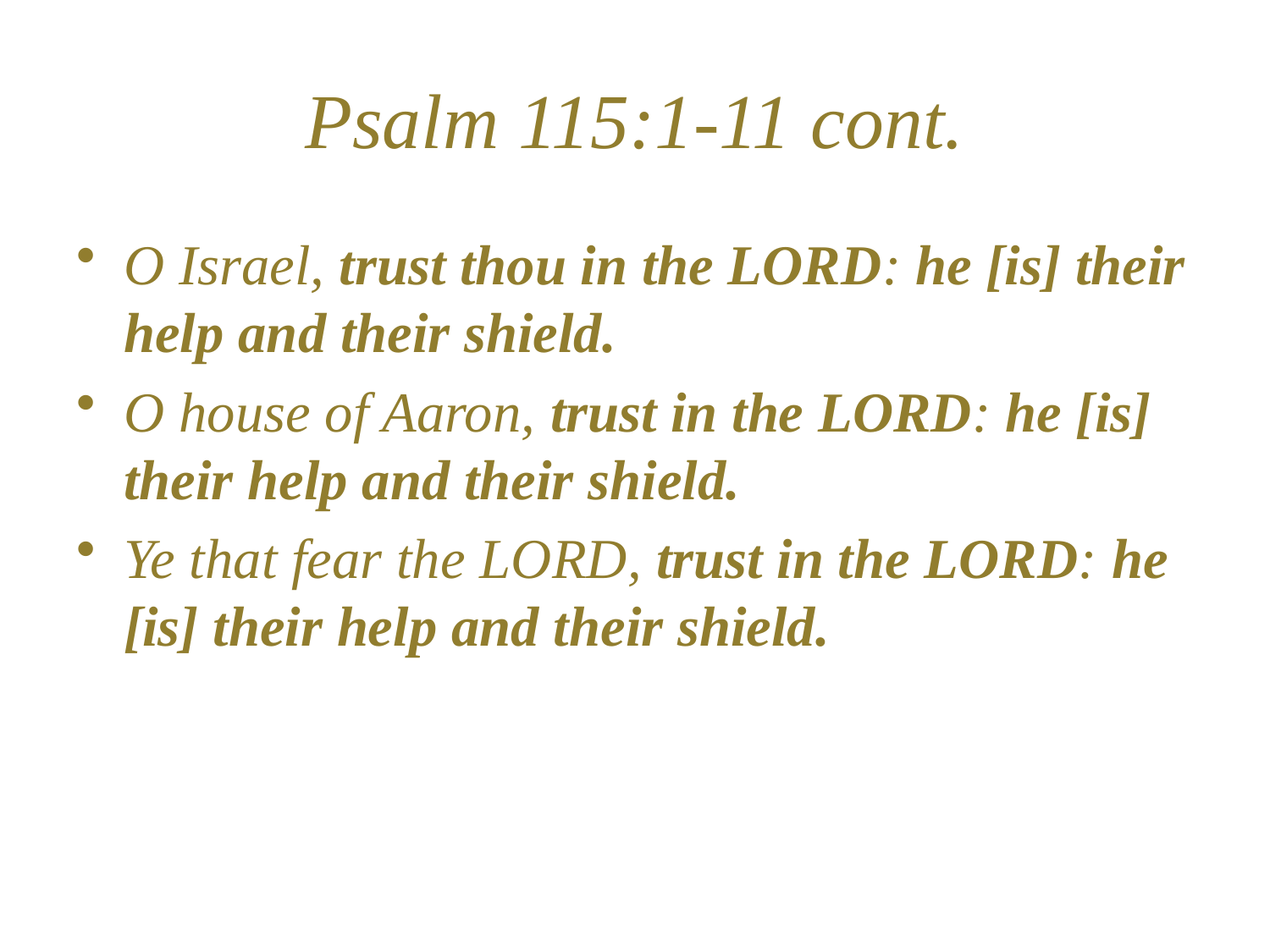

# Psalm 115:1-11 cont.
O Israel, trust thou in the LORD: he [is] their help and their shield.
O house of Aaron, trust in the LORD: he [is] their help and their shield.
Ye that fear the LORD, trust in the LORD: he [is] their help and their shield.